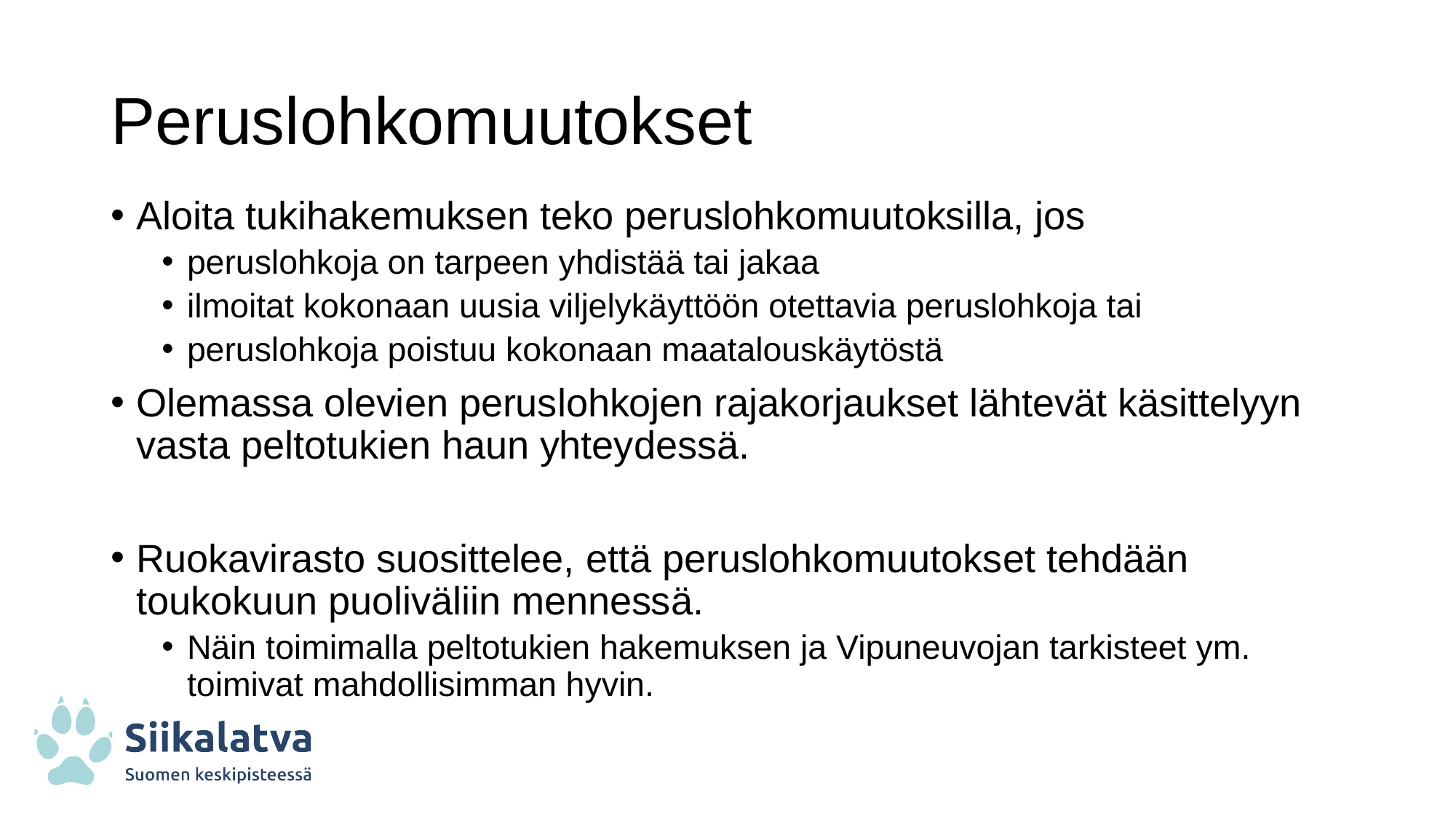

# Peruslohkomuutokset
Aloita tukihakemuksen teko peruslohkomuutoksilla, jos
peruslohkoja on tarpeen yhdistää tai jakaa
ilmoitat kokonaan uusia viljelykäyttöön otettavia peruslohkoja tai
peruslohkoja poistuu kokonaan maatalouskäytöstä
Olemassa olevien peruslohkojen rajakorjaukset lähtevät käsittelyyn vasta peltotukien haun yhteydessä.

Ruokavirasto suosittelee, että peruslohkomuutokset tehdään toukokuun puoliväliin mennessä.
Näin toimimalla peltotukien hakemuksen ja Vipuneuvojan tarkisteet ym. toimivat mahdollisimman hyvin.